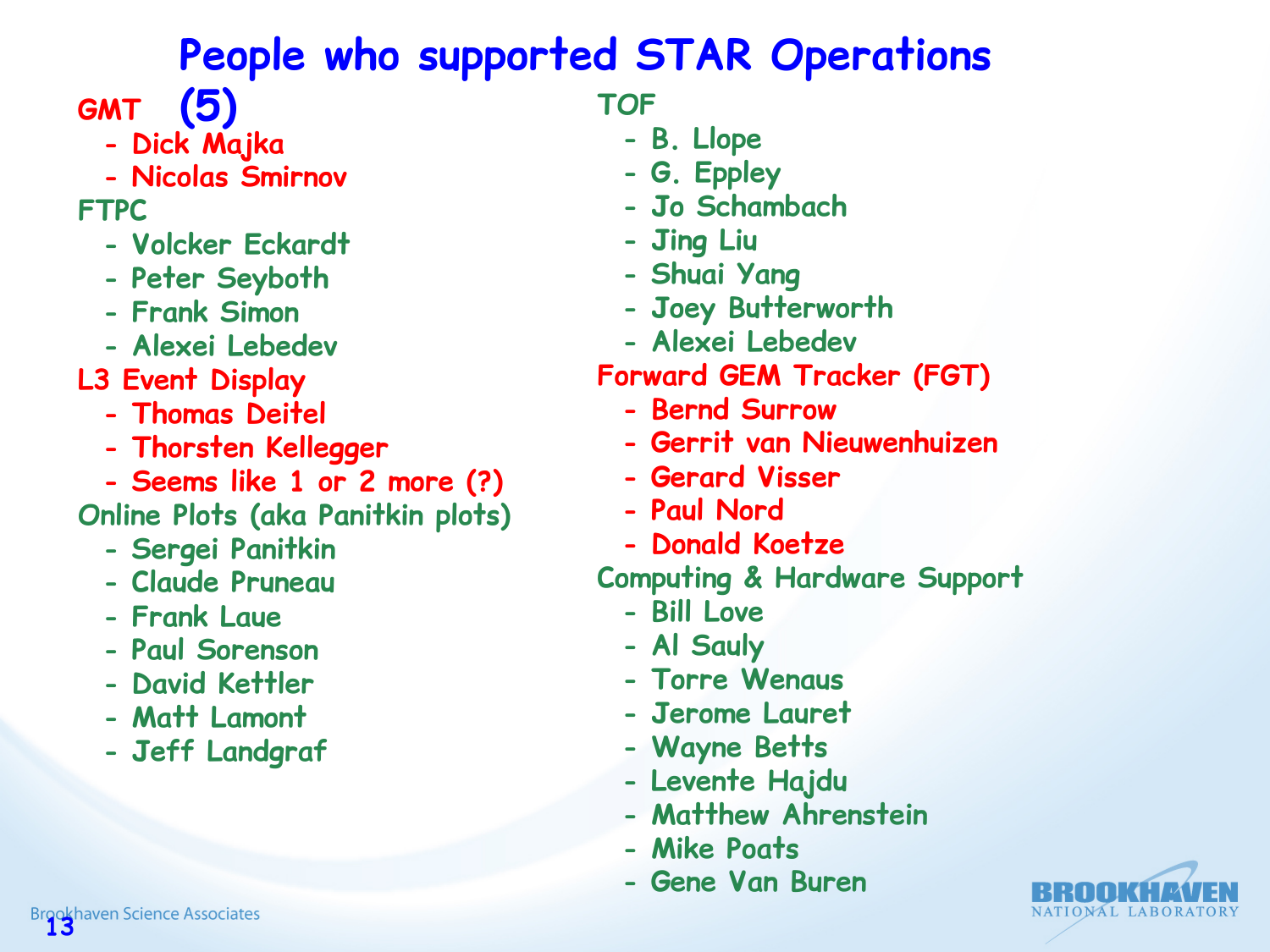

People who supported STAR Operations (5)
TOF
  - B. Llope
  - G. Eppley
  - Jo Schambach
  - Jing Liu
  - Shuai Yang
  - Joey Butterworth
  - Alexei Lebedev
Forward GEM Tracker (FGT)
  - Bernd Surrow
  - Gerrit van Nieuwenhuizen
  - Gerard Visser
  - Paul Nord
  - Donald Koetze
Computing & Hardware Support
  - Bill Love
  - Al Sauly
  - Torre Wenaus
  - Jerome Lauret
  - Wayne Betts
  - Levente Hajdu
  - Matthew Ahrenstein
  - Mike Poats
  - Gene Van Buren
GMT
  - Dick Majka
  - Nicolas Smirnov
FTPC
  - Volcker Eckardt
  - Peter Seyboth
  - Frank Simon
  - Alexei Lebedev
L3 Event Display
  - Thomas Deitel
  - Thorsten Kellegger
  - Seems like 1 or 2 more (?)
Online Plots (aka Panitkin plots)
  - Sergei Panitkin
  - Claude Pruneau
  - Frank Laue
  - Paul Sorenson
  - David Kettler
  - Matt Lamont
  - Jeff Landgraf

13